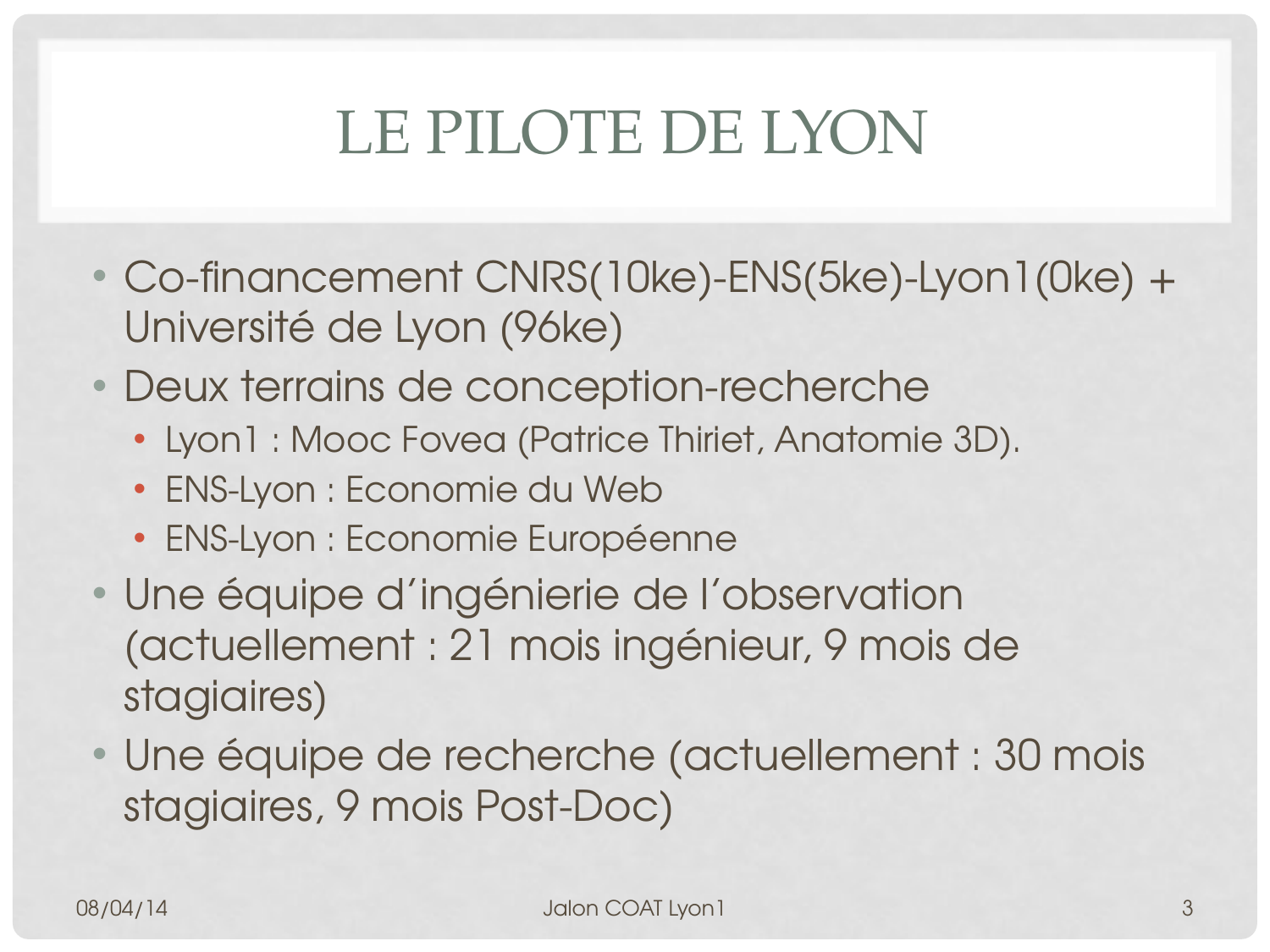

# Le Pilote de Lyon
Co-financement CNRS(10ke)-ENS(5ke)-Lyon1(0ke) + Université de Lyon (96ke)
Deux terrains de conception-recherche
Lyon1 : Mooc Fovea (Patrice Thiriet, Anatomie 3D).
ENS-Lyon : Economie du Web
ENS-Lyon : Economie Européenne
Une équipe d’ingénierie de l’observation (actuellement : 21 mois ingénieur, 9 mois de stagiaires)
Une équipe de recherche (actuellement : 30 mois stagiaires, 9 mois Post-Doc)
08/04/14
Jalon COAT Lyon1
3